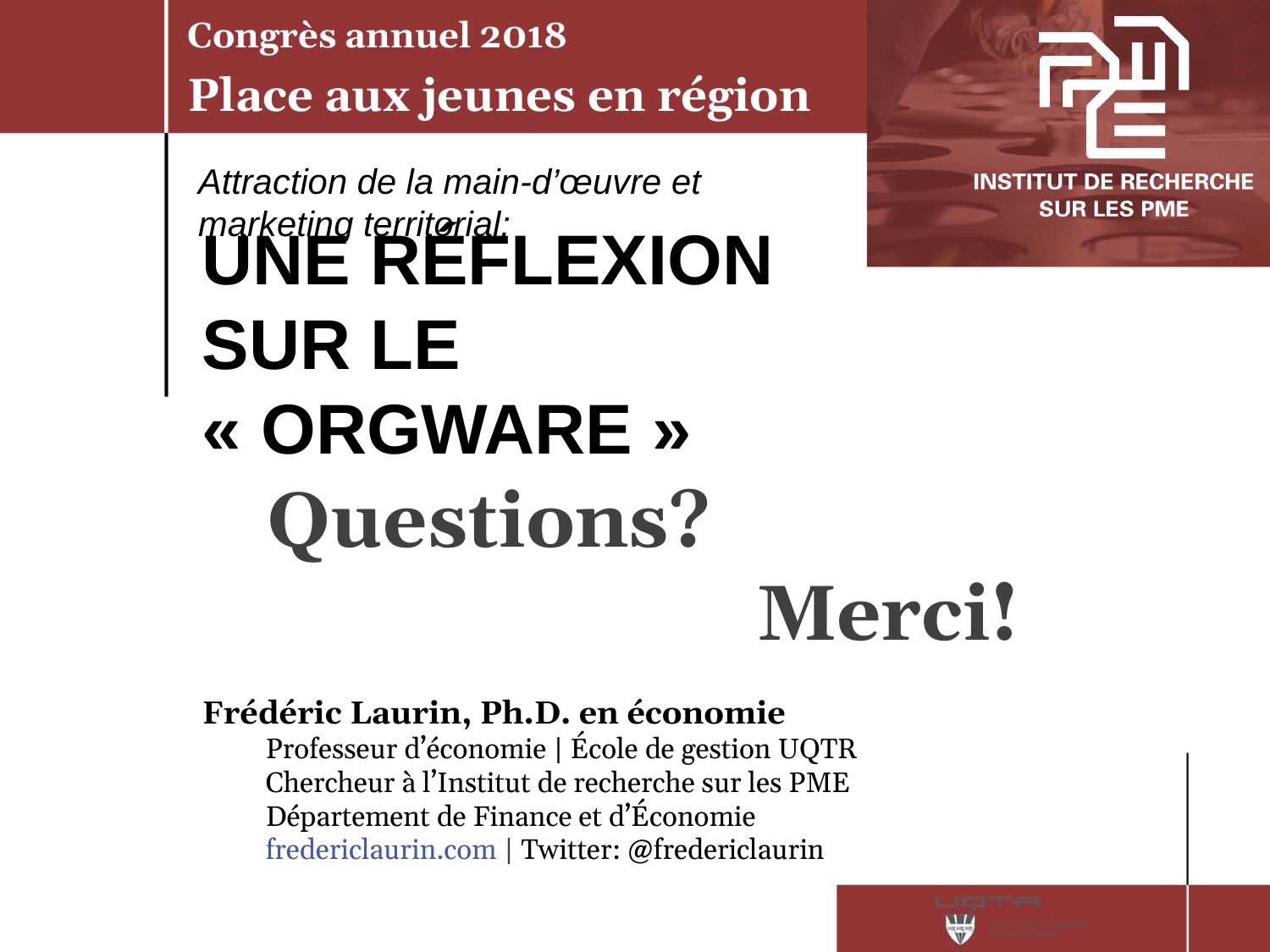

Congrès annuel 2018
Place aux jeunes en région
Attraction de la main-d’œuvre et marketing territorial:
# Une réflexion sur le « orgware »
Questions?
Merci!
Frédéric Laurin, Ph.D. en économie
Professeur d’économie | École de gestion UQTR
Chercheur à l’Institut de recherche sur les PME
Département de Finance et d’Économie
fredericlaurin.com | Twitter: @fredericlaurin